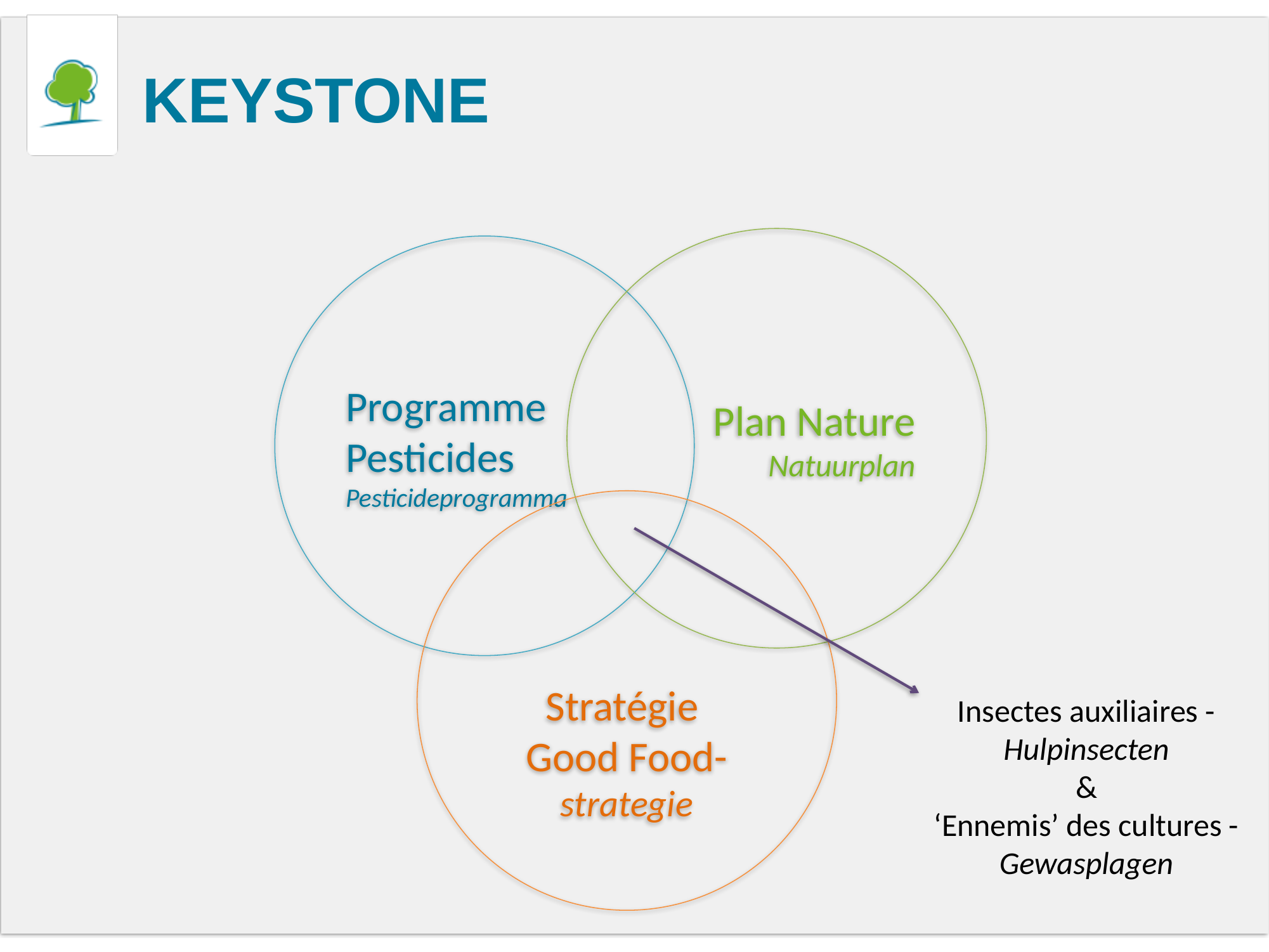

# Keystone
       Plan Nature
Natuurplan
Programme Pesticides  Pesticideprogramma
Stratégie
Good Food-strategie
Insectes auxiliaires - Hulpinsecten
&
‘Ennemis’ des cultures - Gewasplagen